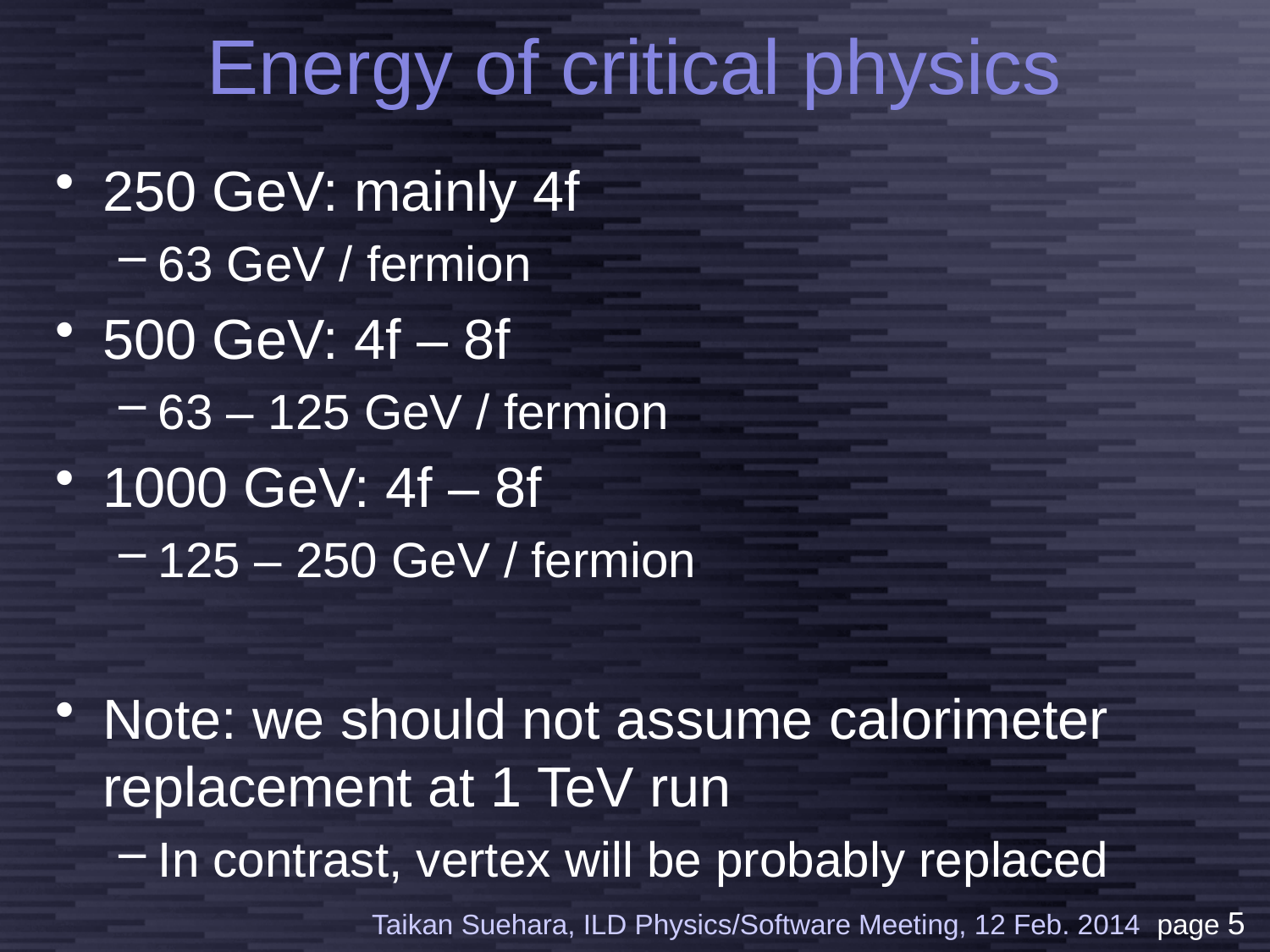

# Energy of critical physics
250 GeV: mainly 4f
63 GeV / fermion
500 GeV: 4f – 8f
63 – 125 GeV / fermion
1000 GeV: 4f – 8f
125 – 250 GeV / fermion

Note: we should not assume calorimeter replacement at 1 TeV run
In contrast, vertex will be probably replaced